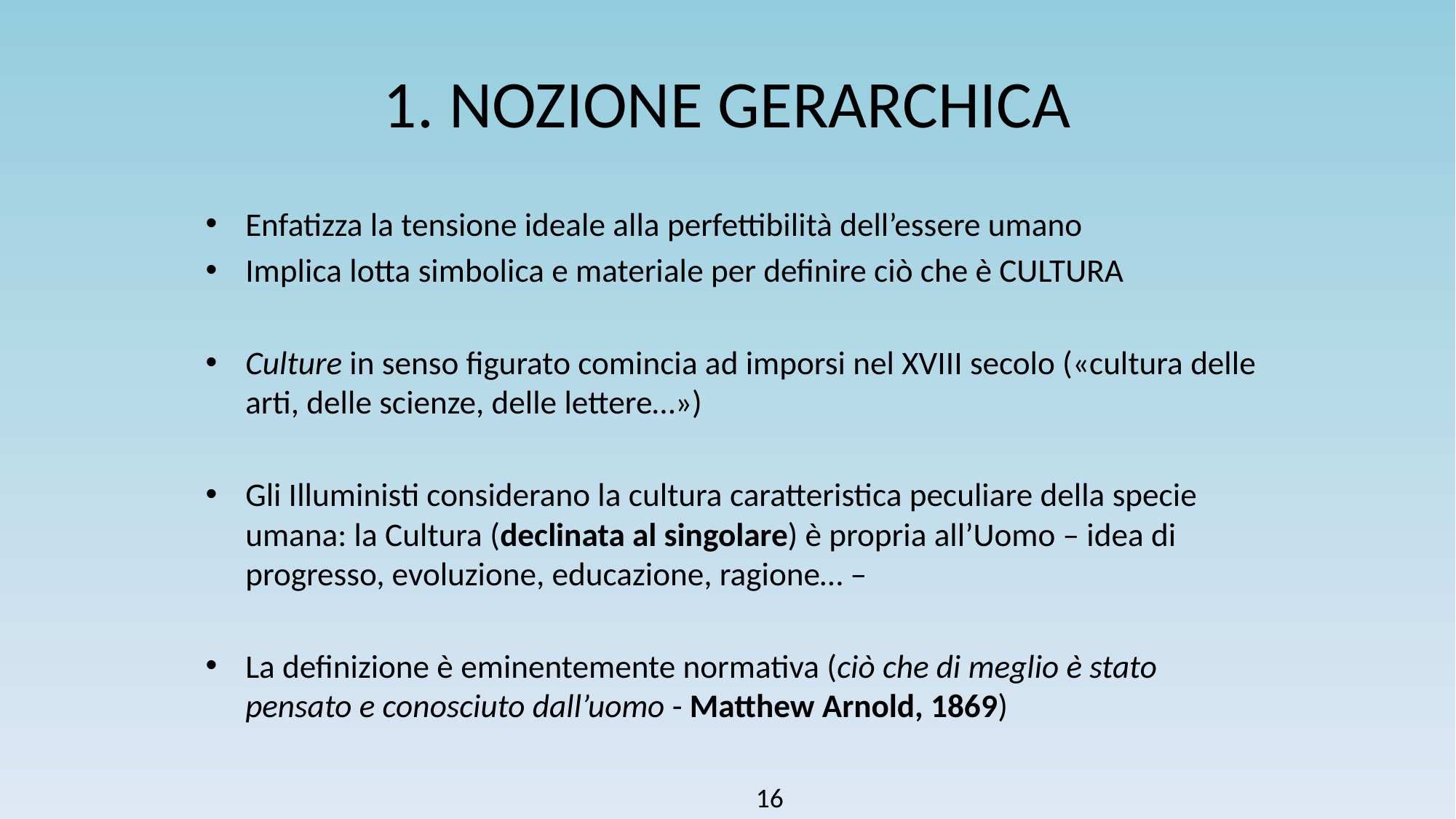

# 1. NOZIONE GERARCHICA

Enfatizza la tensione ideale alla perfettibilità dell’essere umano
Implica lotta simbolica e materiale per definire ciò che è CULTURA

Culture in senso figurato comincia ad imporsi nel XVIII secolo («cultura delle arti, delle scienze, delle lettere…»)

Gli Illuministi considerano la cultura caratteristica peculiare della specie umana: la Cultura (declinata al singolare) è propria all’Uomo – idea di progresso, evoluzione, educazione, ragione… –

La definizione è eminentemente normativa (ciò che di meglio è stato pensato e conosciuto dall’uomo - Matthew Arnold, 1869)

16